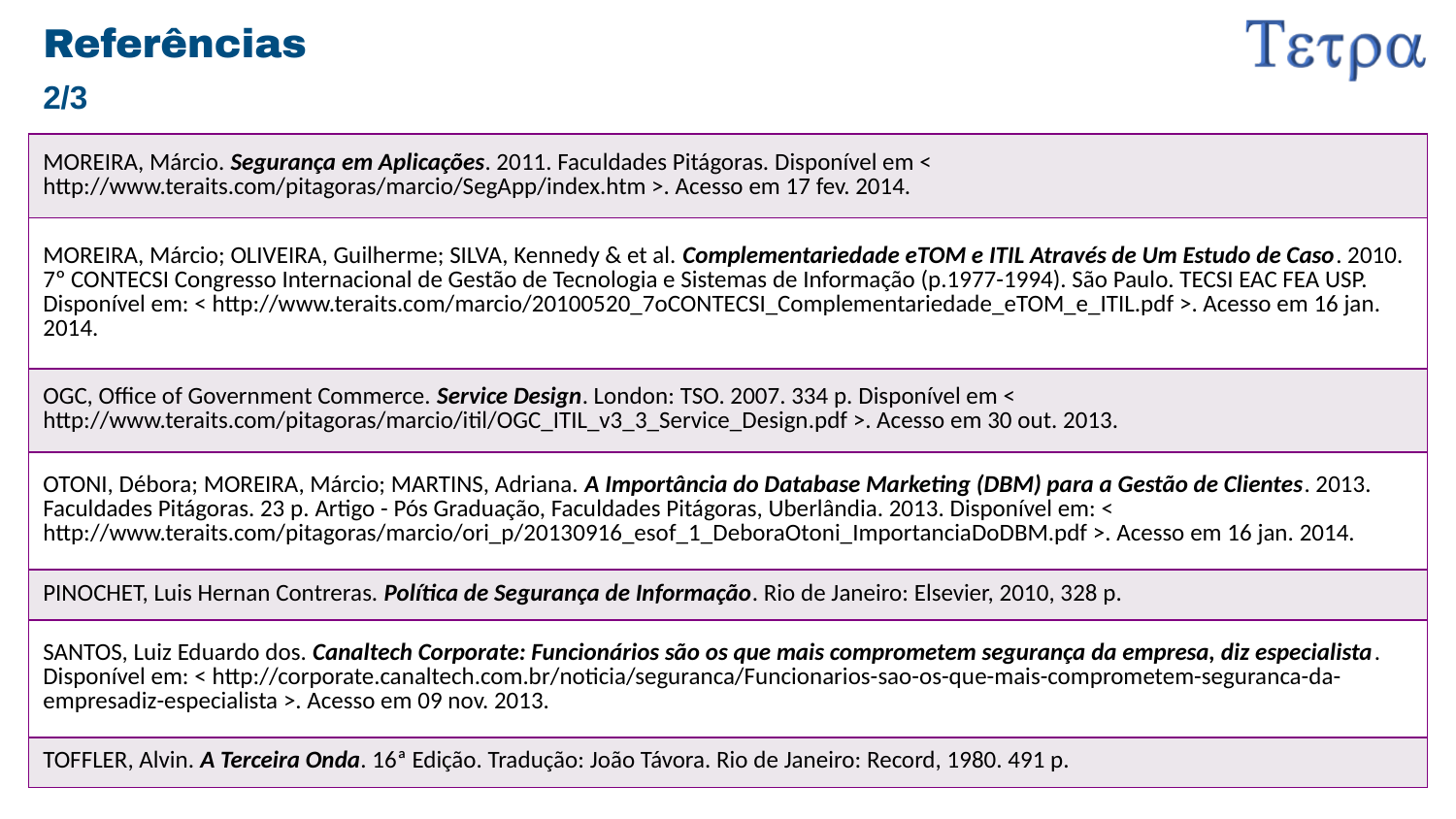

# Referências
2/3
| MOREIRA, Márcio. Segurança em Aplicações. 2011. Faculdades Pitágoras. Disponível em < http://www.teraits.com/pitagoras/marcio/SegApp/index.htm >. Acesso em 17 fev. 2014. |
| --- |
| MOREIRA, Márcio; OLIVEIRA, Guilherme; SILVA, Kennedy & et al. Complementariedade eTOM e ITIL Através de Um Estudo de Caso. 2010. 7º CONTECSI Congresso Internacional de Gestão de Tecnologia e Sistemas de Informação (p.1977-1994). São Paulo. TECSI EAC FEA USP. Disponível em: < http://www.teraits.com/marcio/20100520\_7oCONTECSI\_Complementariedade\_eTOM\_e\_ITIL.pdf >. Acesso em 16 jan. 2014. |
| OGC, Office of Government Commerce. Service Design. London: TSO. 2007. 334 p. Disponível em < http://www.teraits.com/pitagoras/marcio/itil/OGC\_ITIL\_v3\_3\_Service\_Design.pdf >. Acesso em 30 out. 2013. |
| OTONI, Débora; MOREIRA, Márcio; MARTINS, Adriana. A Importância do Database Marketing (DBM) para a Gestão de Clientes. 2013. Faculdades Pitágoras. 23 p. Artigo - Pós Graduação, Faculdades Pitágoras, Uberlândia. 2013. Disponível em: < http://www.teraits.com/pitagoras/marcio/ori\_p/20130916\_esof\_1\_DeboraOtoni\_ImportanciaDoDBM.pdf >. Acesso em 16 jan. 2014. |
| PINOCHET, Luis Hernan Contreras. Política de Segurança de Informação. Rio de Janeiro: Elsevier, 2010, 328 p. |
| SANTOS, Luiz Eduardo dos. Canaltech Corporate: Funcionários são os que mais comprometem segurança da empresa, diz especialista. Disponível em: < http://corporate.canaltech.com.br/noticia/seguranca/Funcionarios-sao-os-que-mais-comprometem-seguranca-da-empresadiz-especialista >. Acesso em 09 nov. 2013. |
| TOFFLER, Alvin. A Terceira Onda. 16ª Edição. Tradução: João Távora. Rio de Janeiro: Record, 1980. 491 p. |